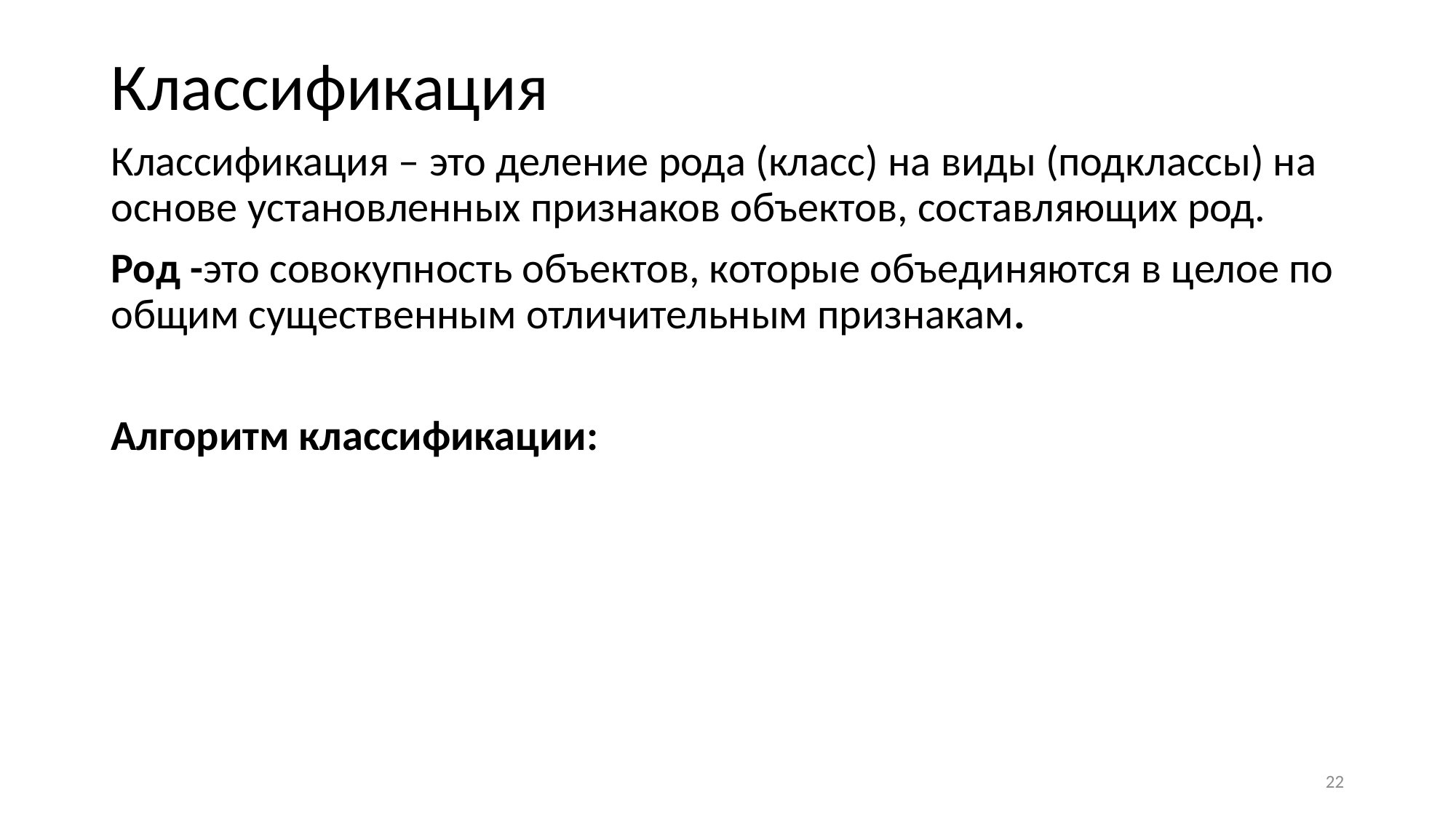

# Классификация
Классификация – это деление рода (класс) на виды (подклассы) на основе установленных признаков объектов, составляющих род.
Род -это совокупность объектов, которые объединяются в целое по общим существенным отличительным признакам.

Алгоритм классификации:
22